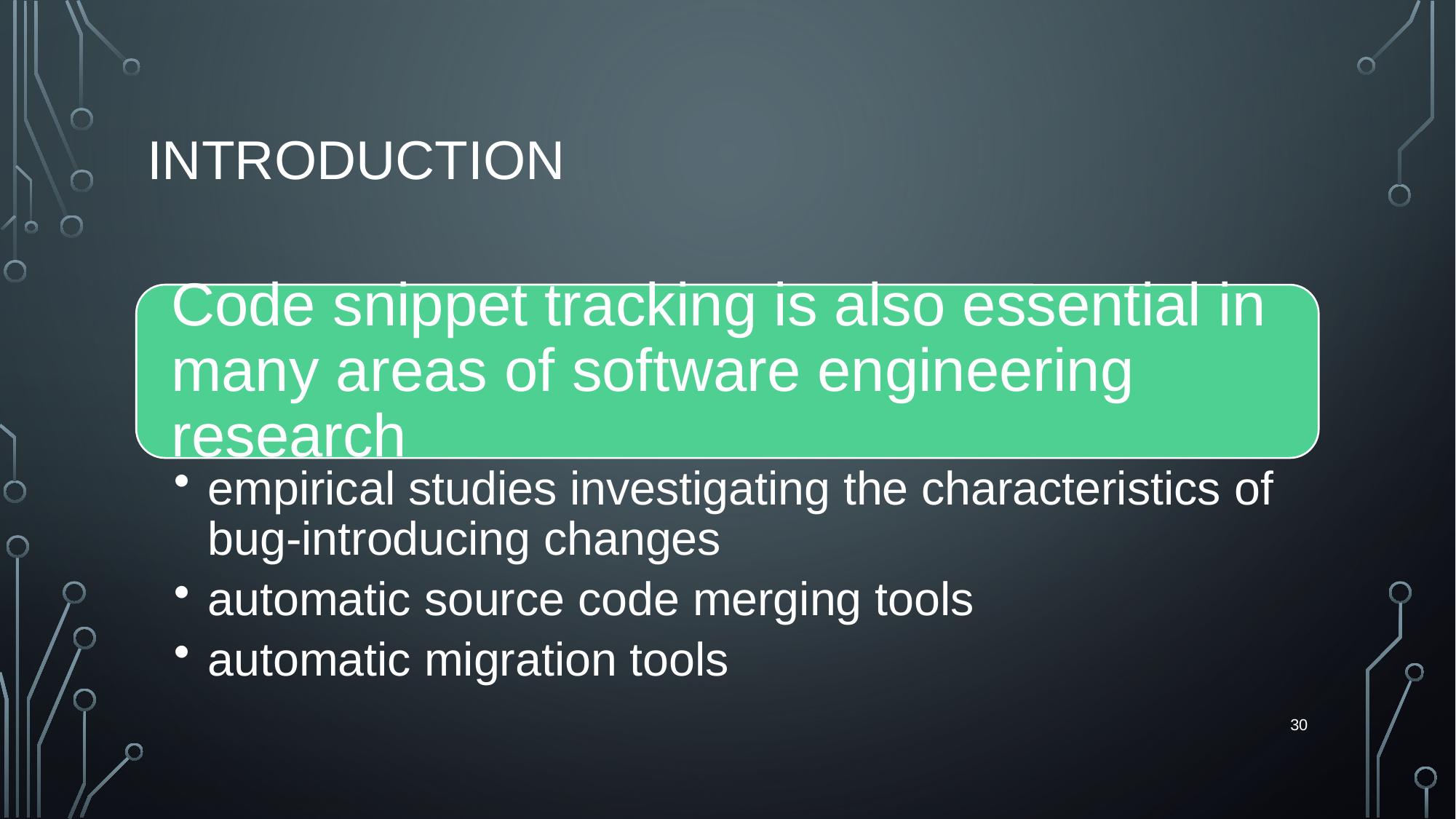

# Introduction
Code snippet tracking is also essential in many areas of software engineering research
empirical studies investigating the characteristics of bug-introducing changes
automatic source code merging tools
automatic migration tools
30